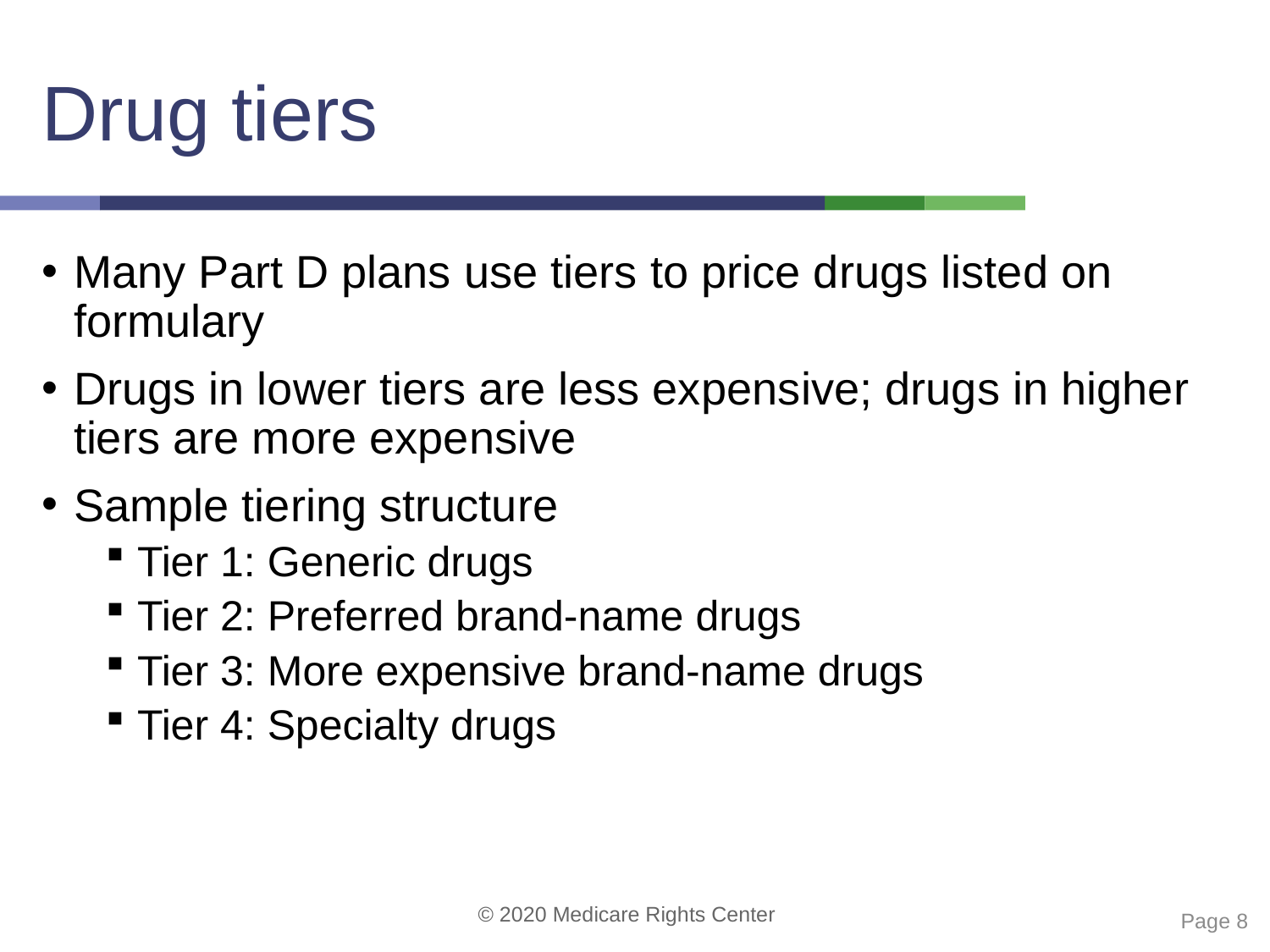

# Drug tiers
Many Part D plans use tiers to price drugs listed on formulary
Drugs in lower tiers are less expensive; drugs in higher tiers are more expensive
Sample tiering structure
Tier 1: Generic drugs
Tier 2: Preferred brand-name drugs
Tier 3: More expensive brand-name drugs
Tier 4: Specialty drugs

 Page 8